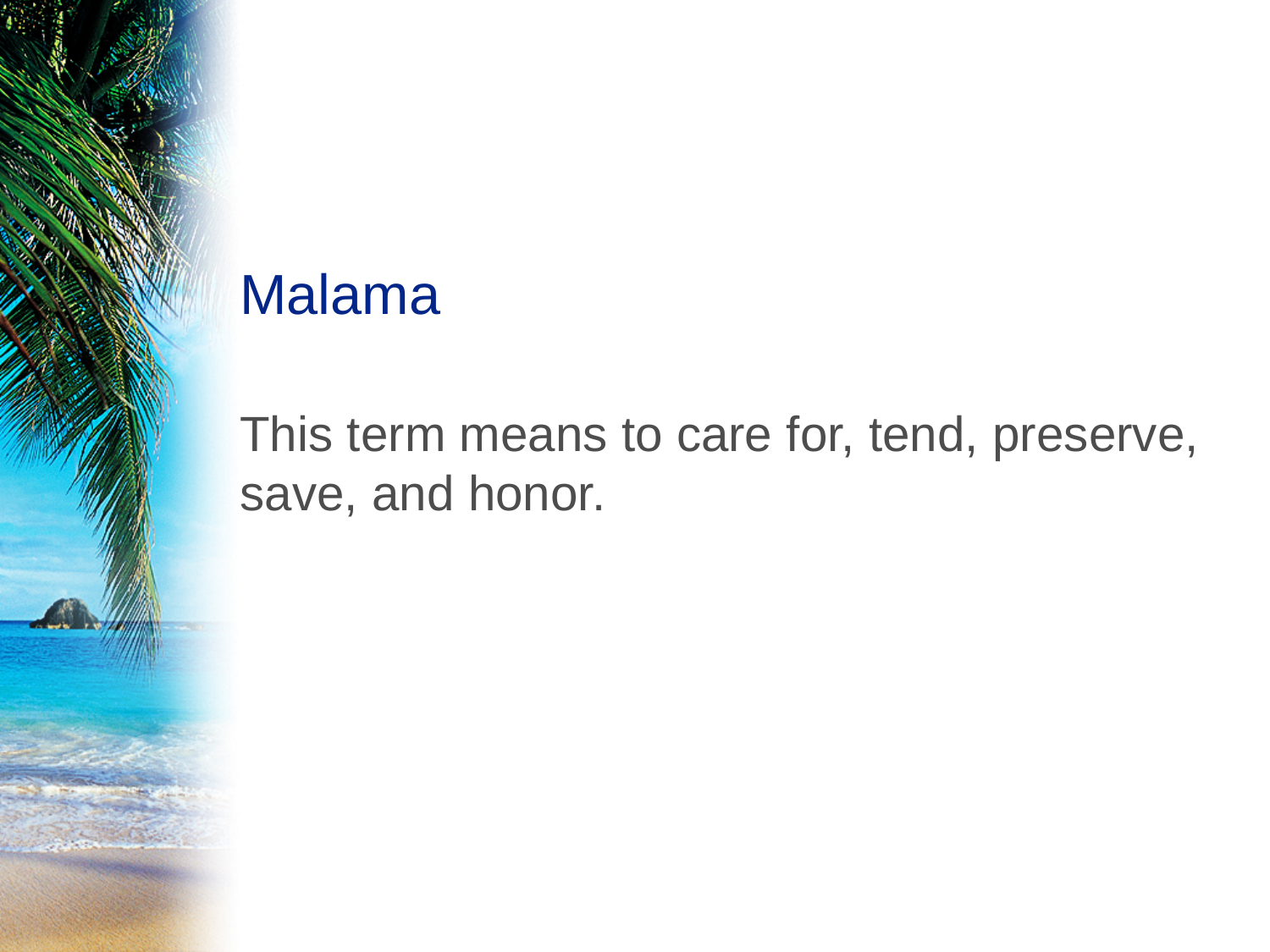

# Malama
This term means to care for, tend, preserve, save, and honor.